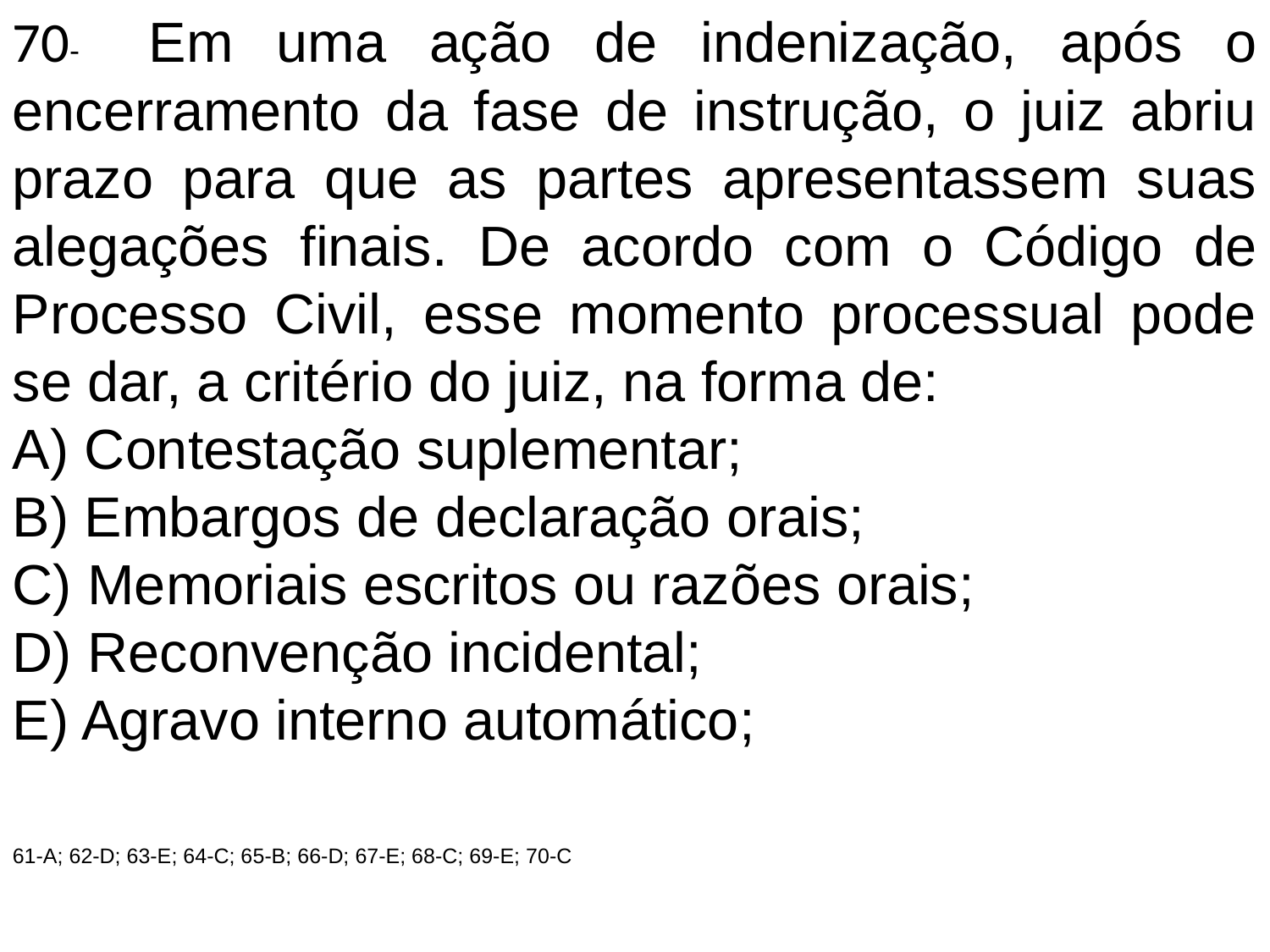

70-  Em uma ação de indenização, após o encerramento da fase de instrução, o juiz abriu prazo para que as partes apresentassem suas alegações finais. De acordo com o Código de Processo Civil, esse momento processual pode se dar, a critério do juiz, na forma de:
A) Contestação suplementar;
B) Embargos de declaração orais;
C) Memoriais escritos ou razões orais;
D) Reconvenção incidental;
E) Agravo interno automático;

61-A; 62-D; 63-E; 64-C; 65-B; 66-D; 67-E; 68-C; 69-E; 70-C